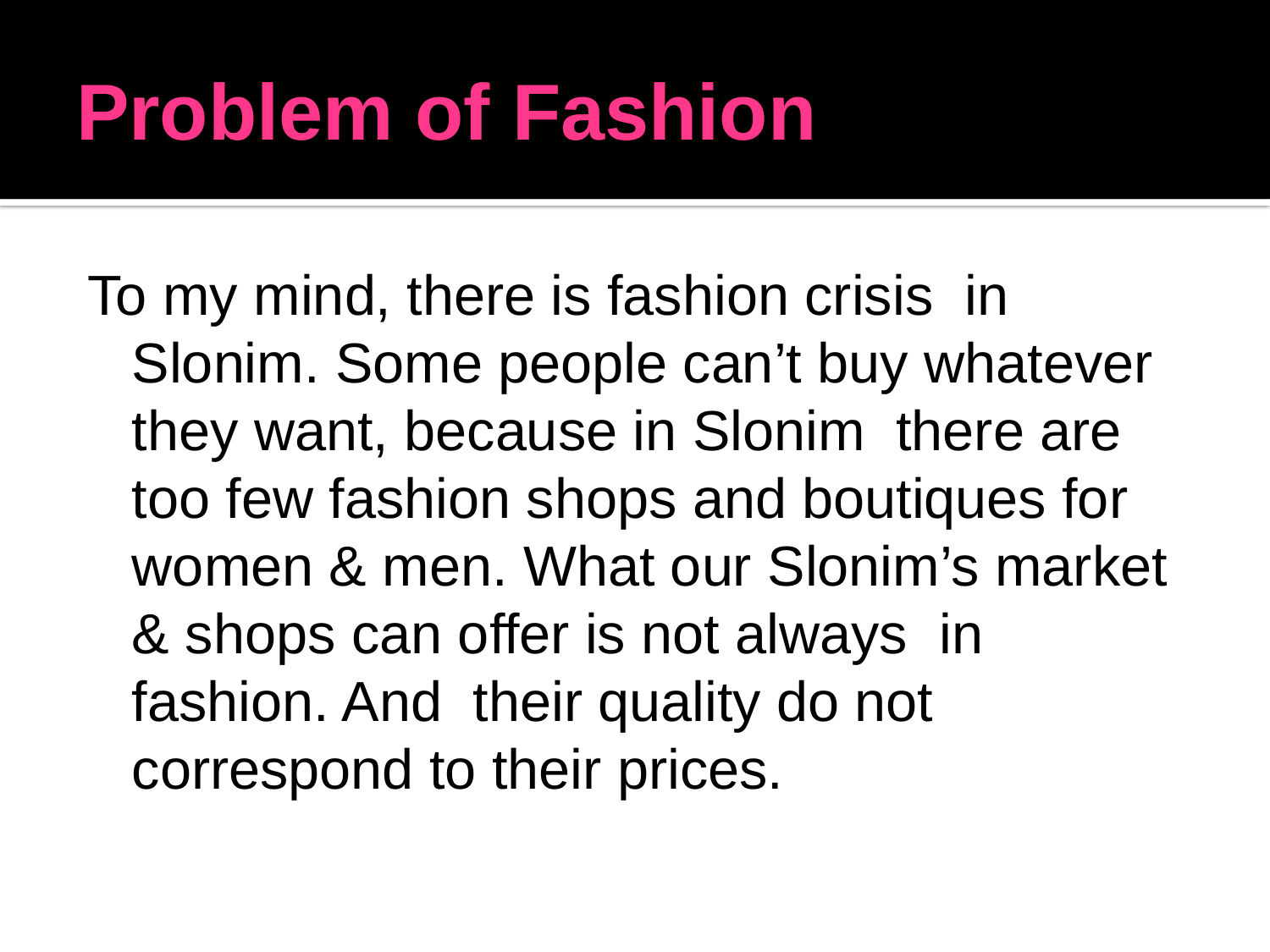

# Problem of Fashion
To my mind, there is fashion crisis  in Slonim. Some people can’t buy whatever they want, because in Slonim  there are too few fashion shops and boutiques for women & men. What our Slonim’s market & shops can offer is not always  in fashion. And  their quality do not correspond to their prices.